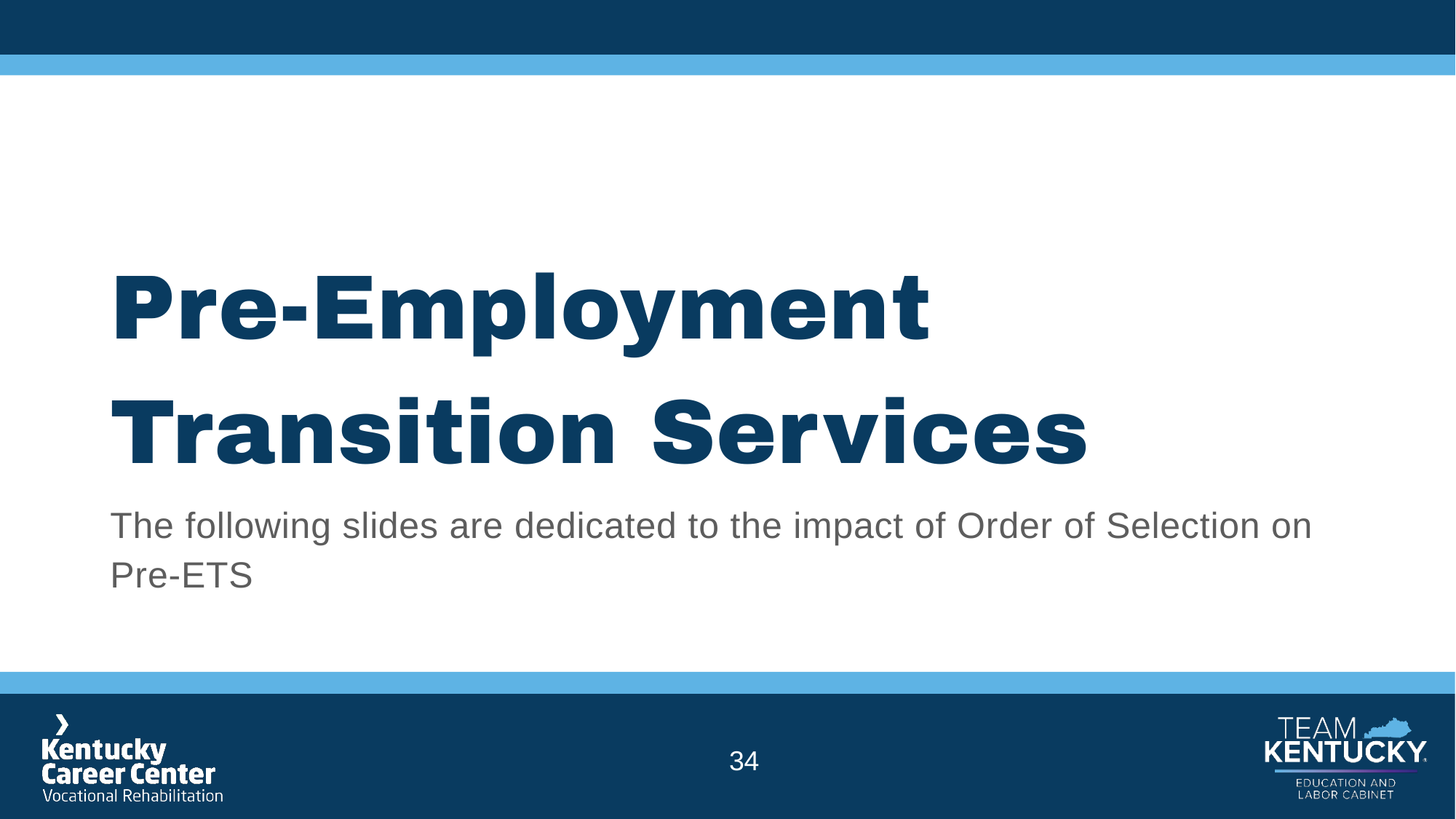

# Pre-Employment Transition Services
The following slides are dedicated to the impact of Order of Selection on Pre-ETS
34